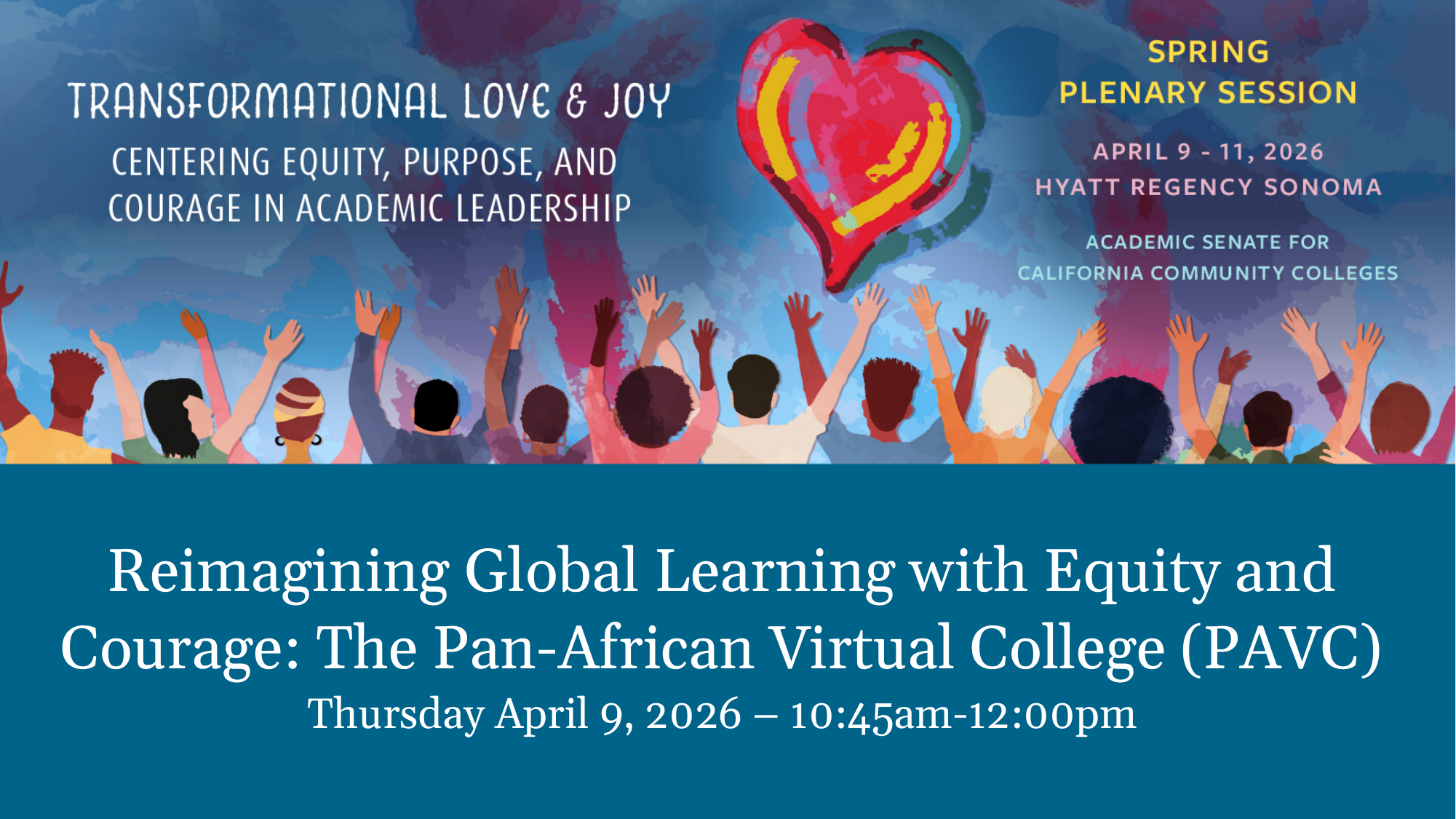

# Reimagining Global Learning with Equity and Courage: The Pan-African Virtual College (PAVC) Thursday April 9, 2026 – 10:45am-12:00pm